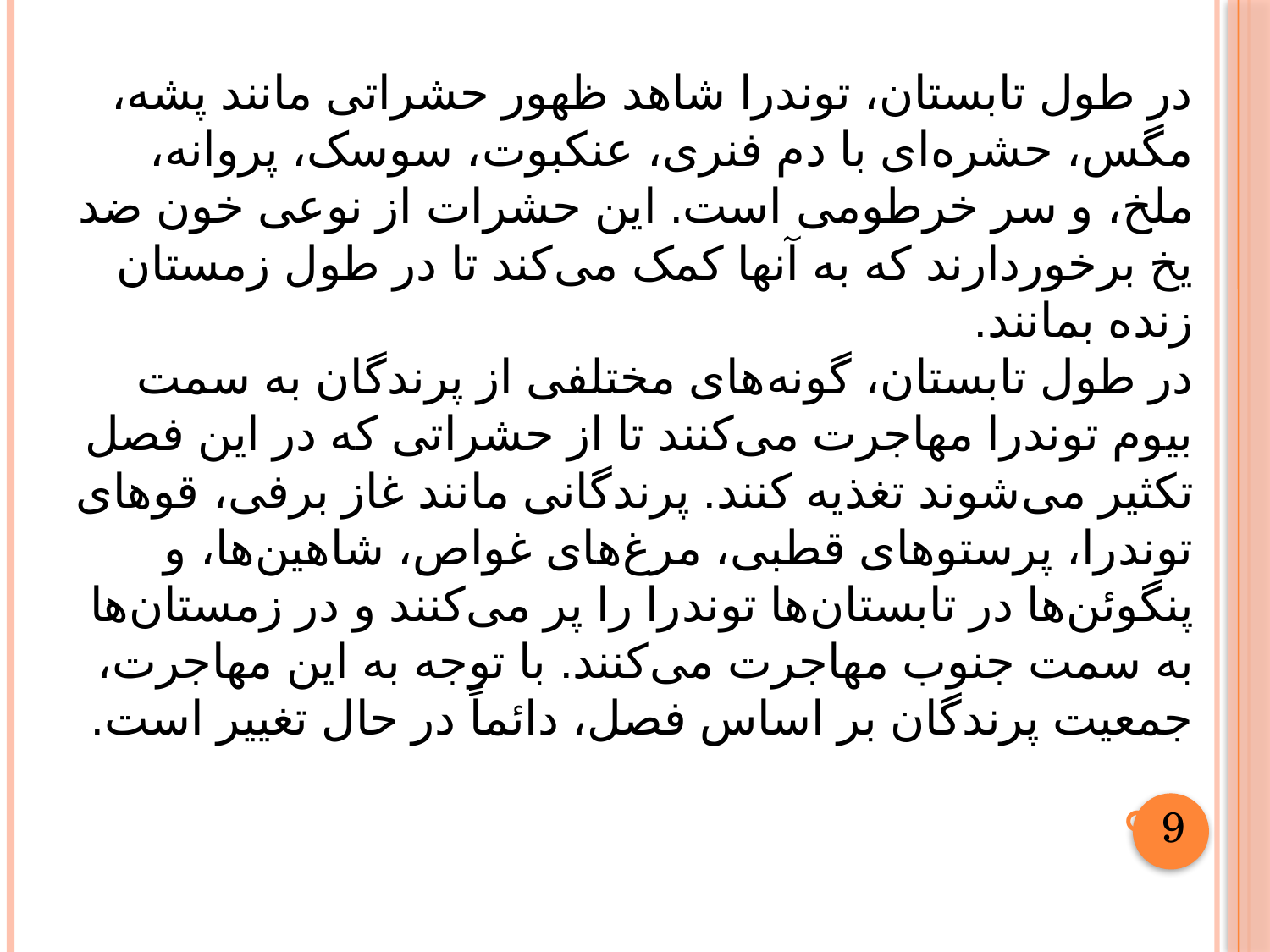

# در طول تابستان، توندرا شاهد ظهور حشراتی مانند پشه‌، مگس‌، حشره‌ای با دم فنری، عنکبوت‌، سوسک‌، پروانه‌، ملخ‌، و سر خرطومی‌ است. این حشرات از نوعی خون ضد یخ برخوردارند که به آنها کمک می‌کند تا در طول زمستان زنده بمانند. در طول تابستان، گونه‌های مختلفی از پرندگان به سمت بیوم توندرا مهاجرت می‌کنند تا از حشراتی که در این فصل تکثیر می‌شوند تغذیه کنند. پرندگانی مانند غاز برفی، قوهای توندرا، پرستوهای قطبی، مرغ‌های غواص، شاهین‌ها، و پنگوئن‌ها در تابستان‌ها توندرا را پر می‌کنند و در زمستان‌ها به سمت جنوب مهاجرت می‌کنند. با توجه به این مهاجرت، جمعیت پرندگان بر اساس فصل، دائماً در حال تغییر است.

9